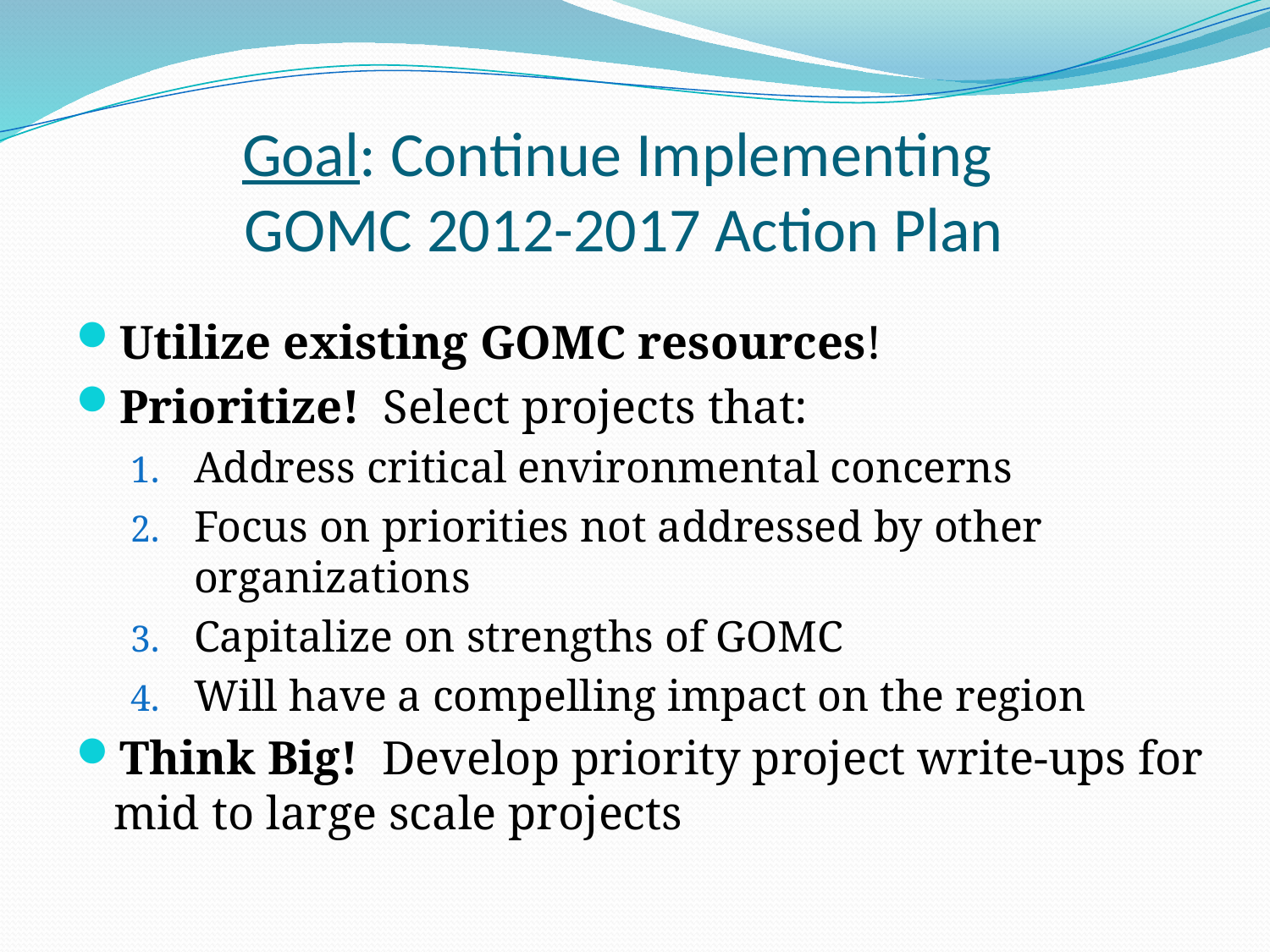

# Goal: Continue Implementing GOMC 2012-2017 Action Plan
Utilize existing GOMC resources!
Prioritize!  Select projects that:
Address critical environmental concerns
Focus on priorities not addressed by other organizations
Capitalize on strengths of GOMC
Will have a compelling impact on the region
Think Big!  Develop priority project write-ups for mid to large scale projects